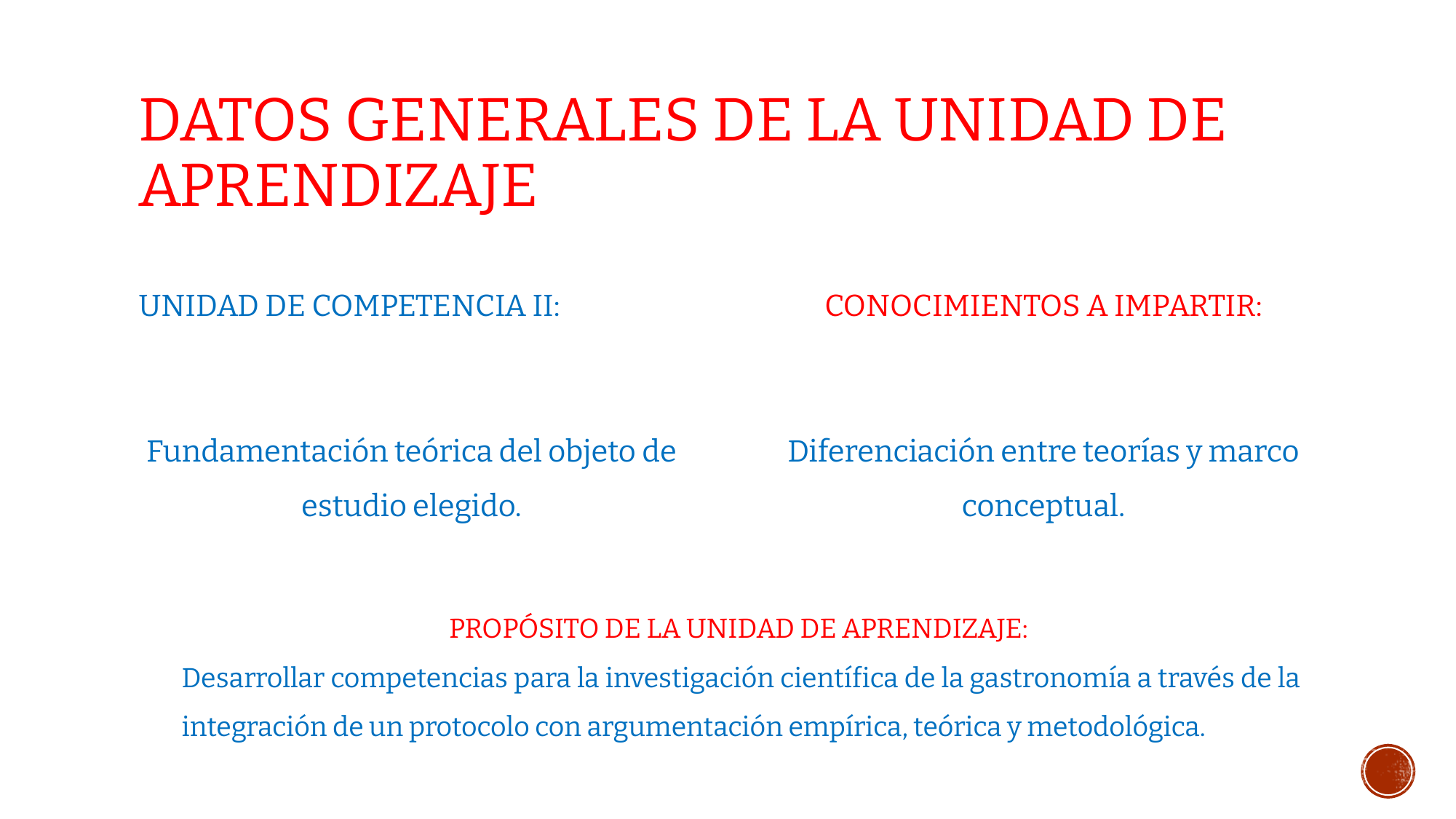

# DATOS GENERALES DE LA UNIDAD DE APRENDIZAJE
UNIDAD DE COMPETENCIA II:

Fundamentación teórica del objeto de estudio elegido.
CONOCIMIENTOS A IMPARTIR:

Diferenciación entre teorías y marco conceptual.
PROPÓSITO DE LA UNIDAD DE APRENDIZAJE:
Desarrollar competencias para la investigación científica de la gastronomía a través de la integración de un protocolo con argumentación empírica, teórica y metodológica.